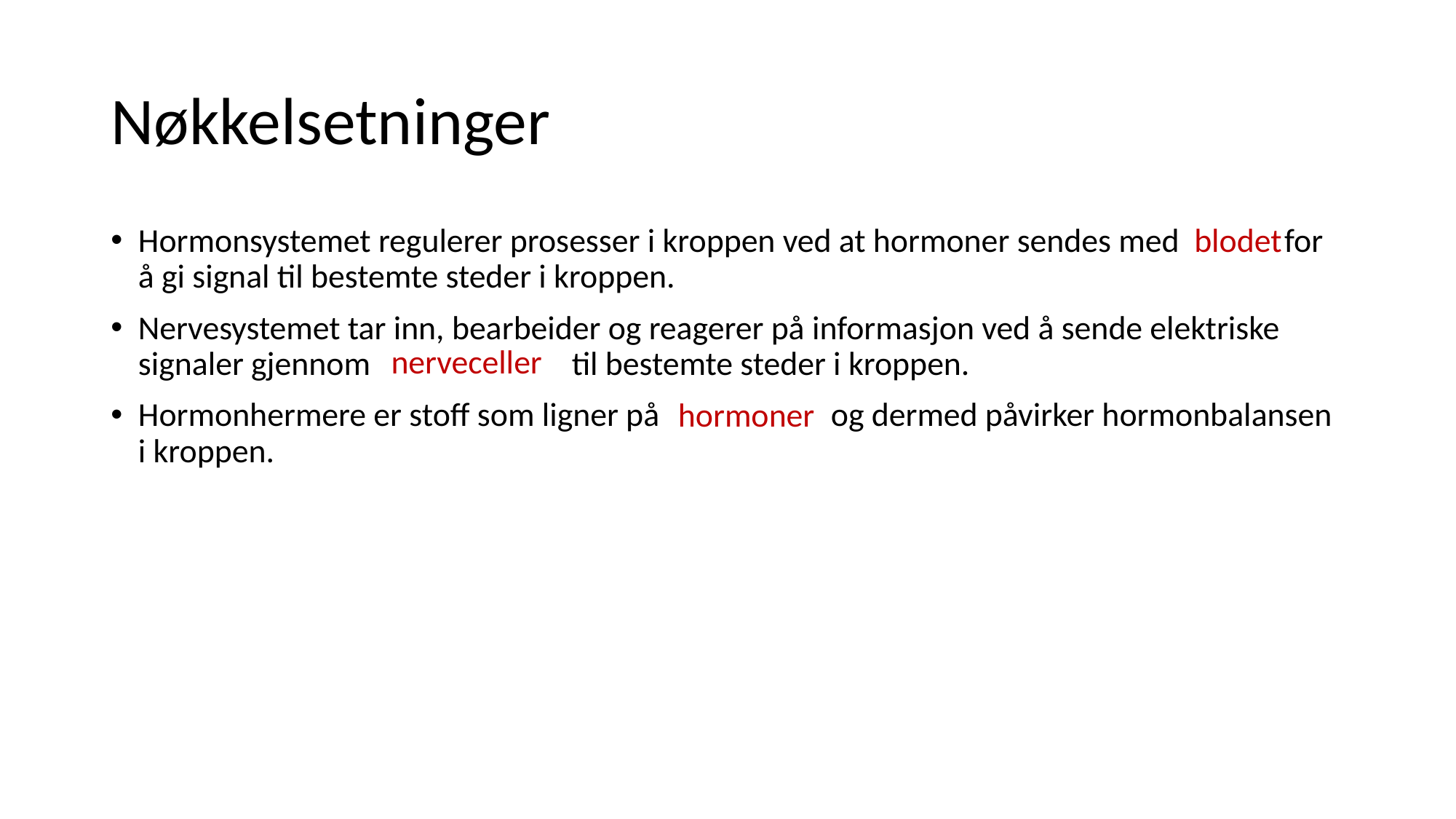

# Nøkkelsetninger
blodet
Hormonsystemet regulerer prosesser i kroppen ved at hormoner sendes med              for å gi signal til bestemte steder i kroppen.
Nervesystemet tar inn, bearbeider og reagerer på informasjon ved å sende elektriske signaler gjennom                           til bestemte steder i kroppen.
Hormonhermere er stoff som ligner på                       og dermed påvirker hormonbalansen i kroppen.

nerveceller
hormoner